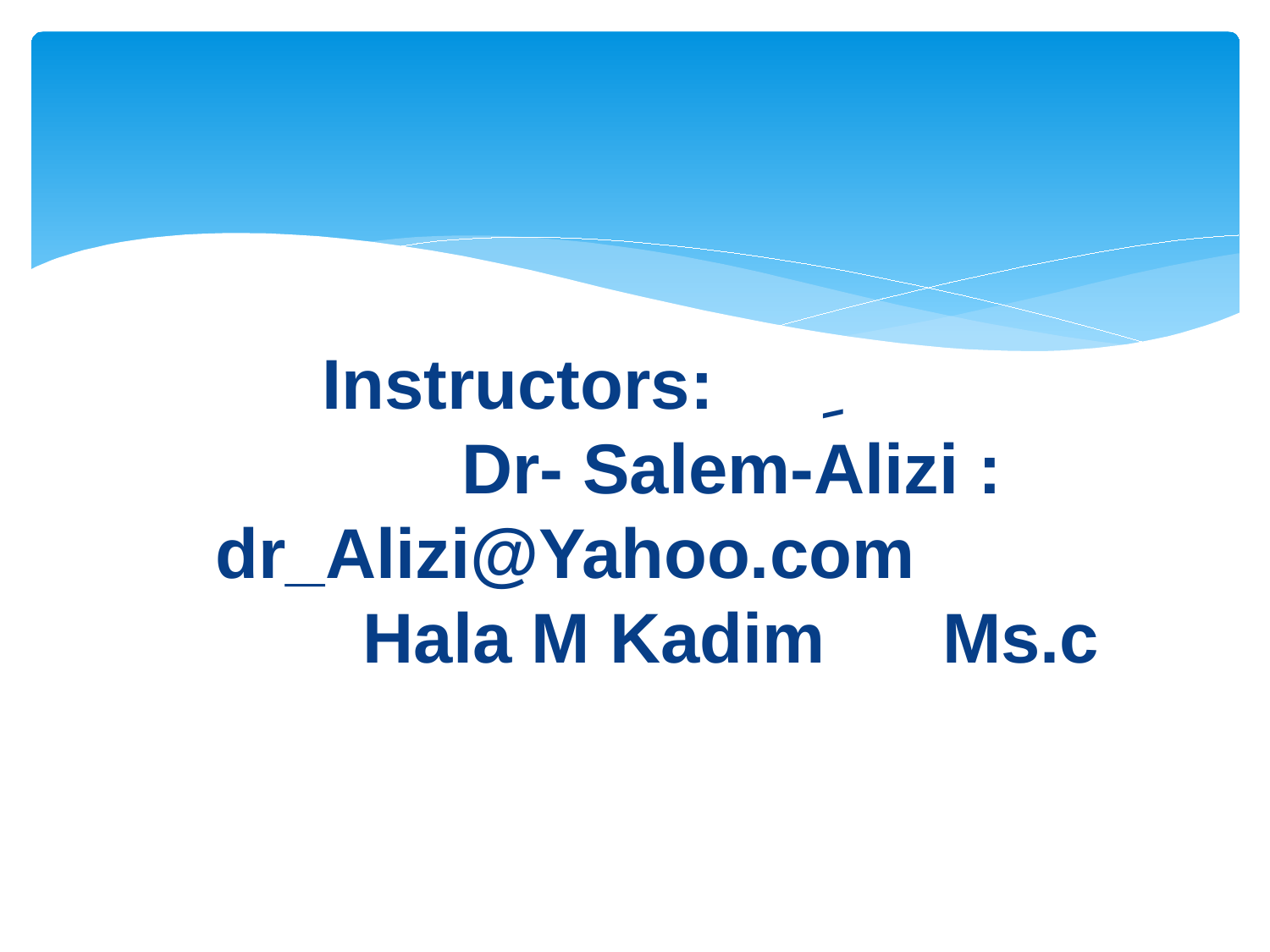

# ِ Instructors: Dr- Salem-Alizi : dr_Alizi@Yahoo.com Hala M Kadim      Ms.c